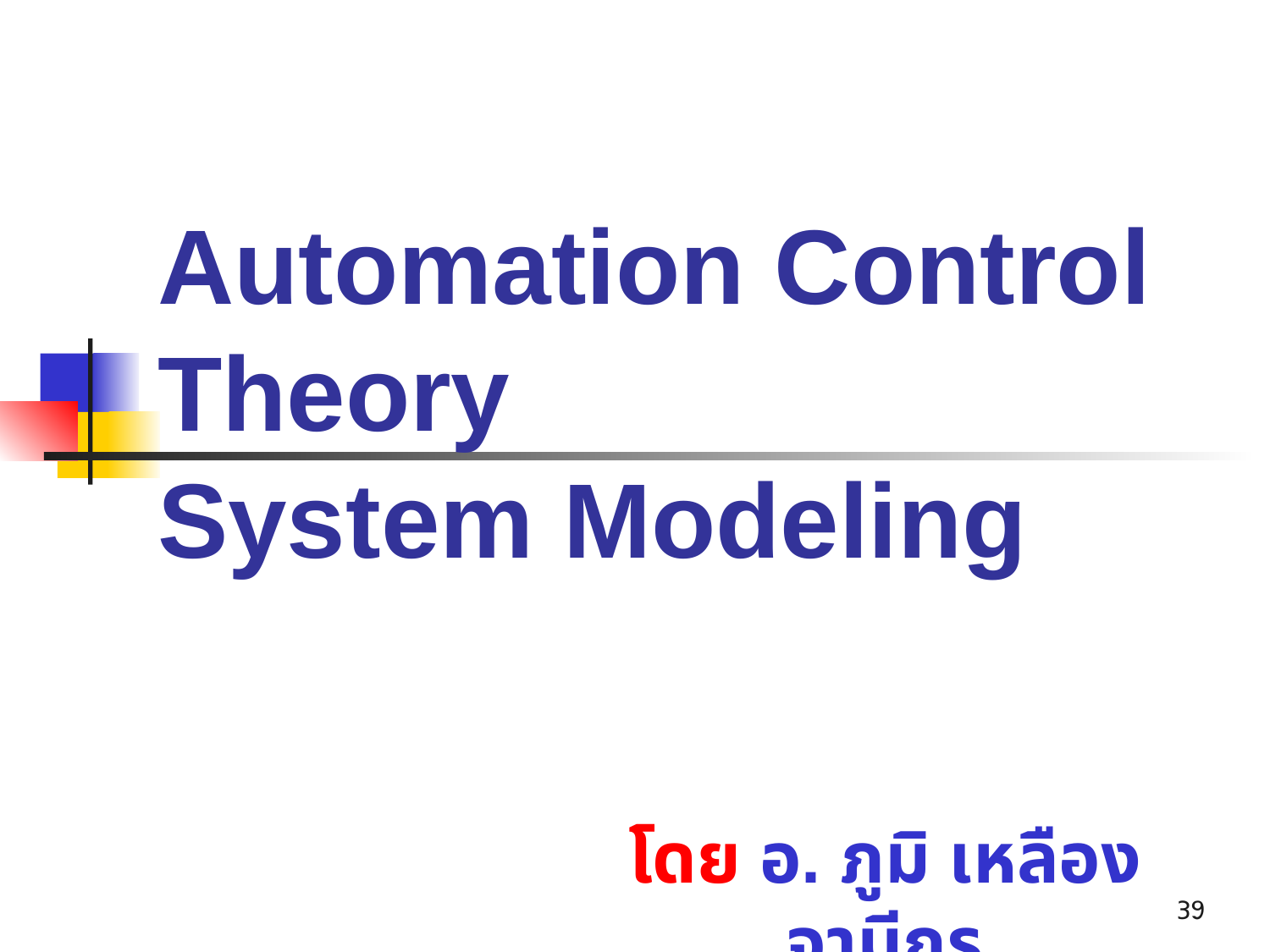

# Automation Control Theory System Modeling
โดย อ. ภูมิ เหลืองจามีกร
39